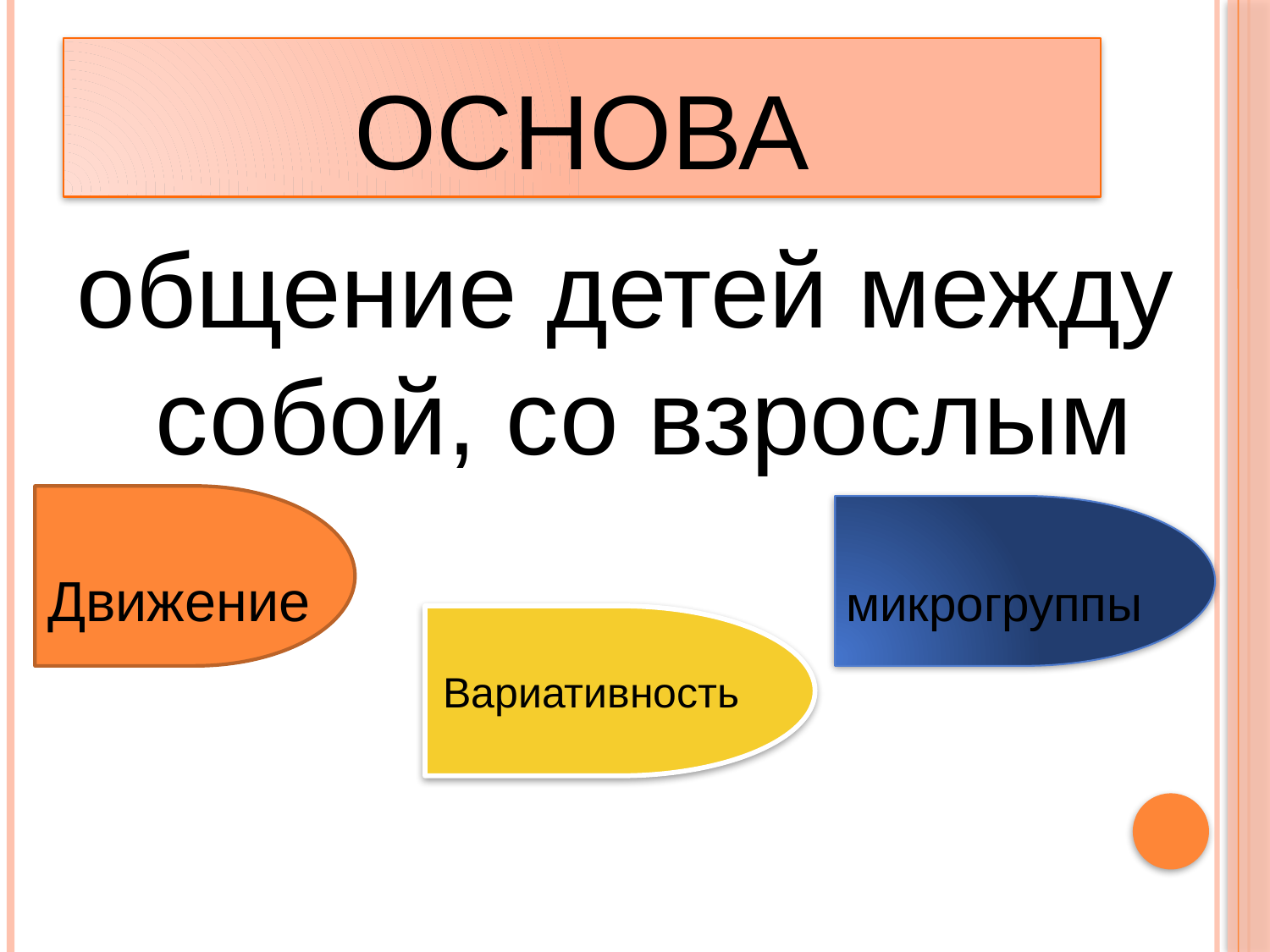

# основа
общение детей между собой, со взрослым

Движение                                       микрогруппы

Вариативность